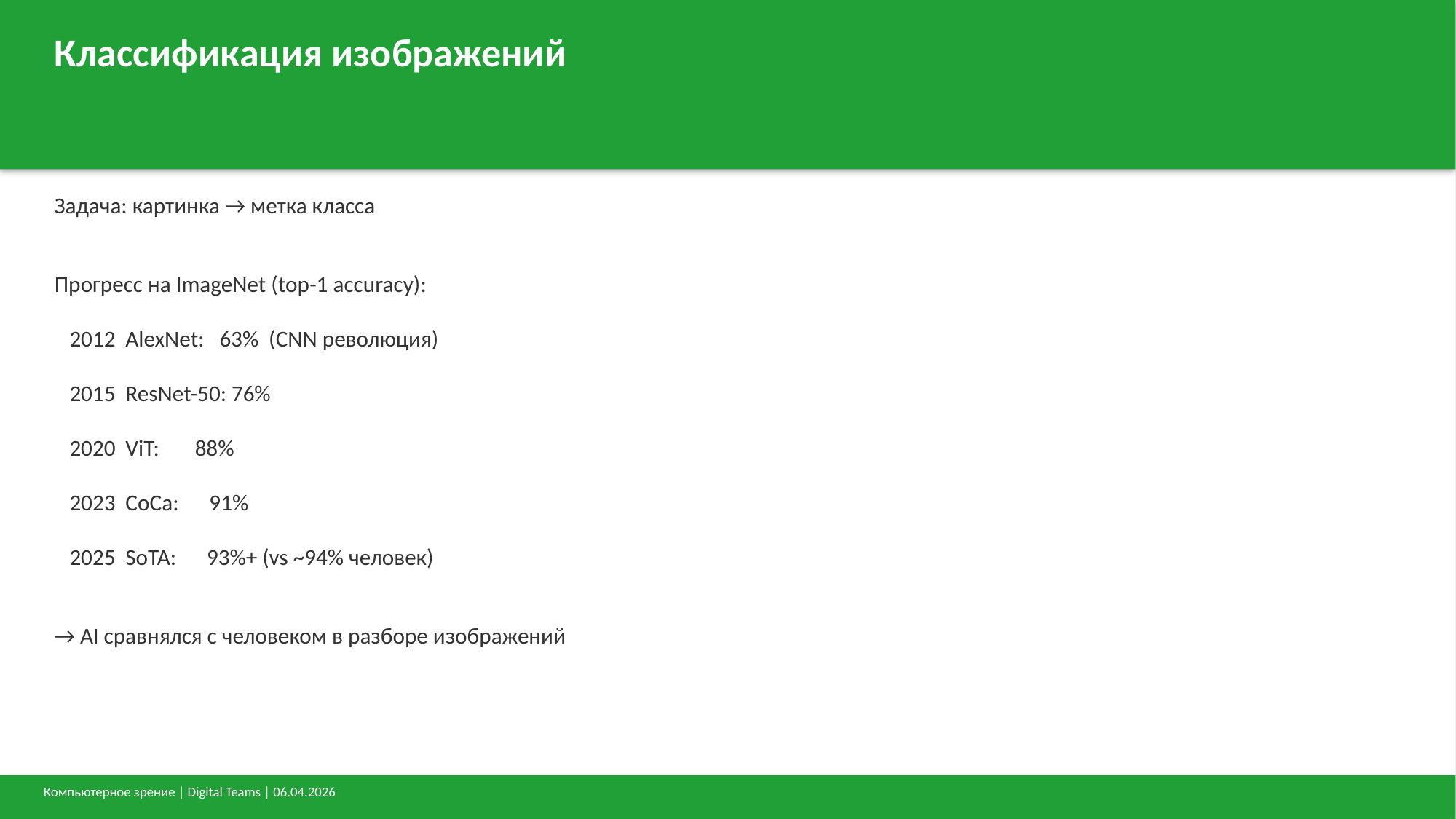

Классификация изображений
Задача: картинка → метка класса
Прогресс на ImageNet (top-1 accuracy):
   2012  AlexNet:   63%  (CNN революция)
   2015  ResNet-50: 76%
   2020  ViT:       88%
   2023  CoCa:      91%
   2025  SoTA:      93%+ (vs ~94% человек)
→ AI сравнялся с человеком в разборе изображений

Компьютерное зрение | Digital Teams | 06.04.2026